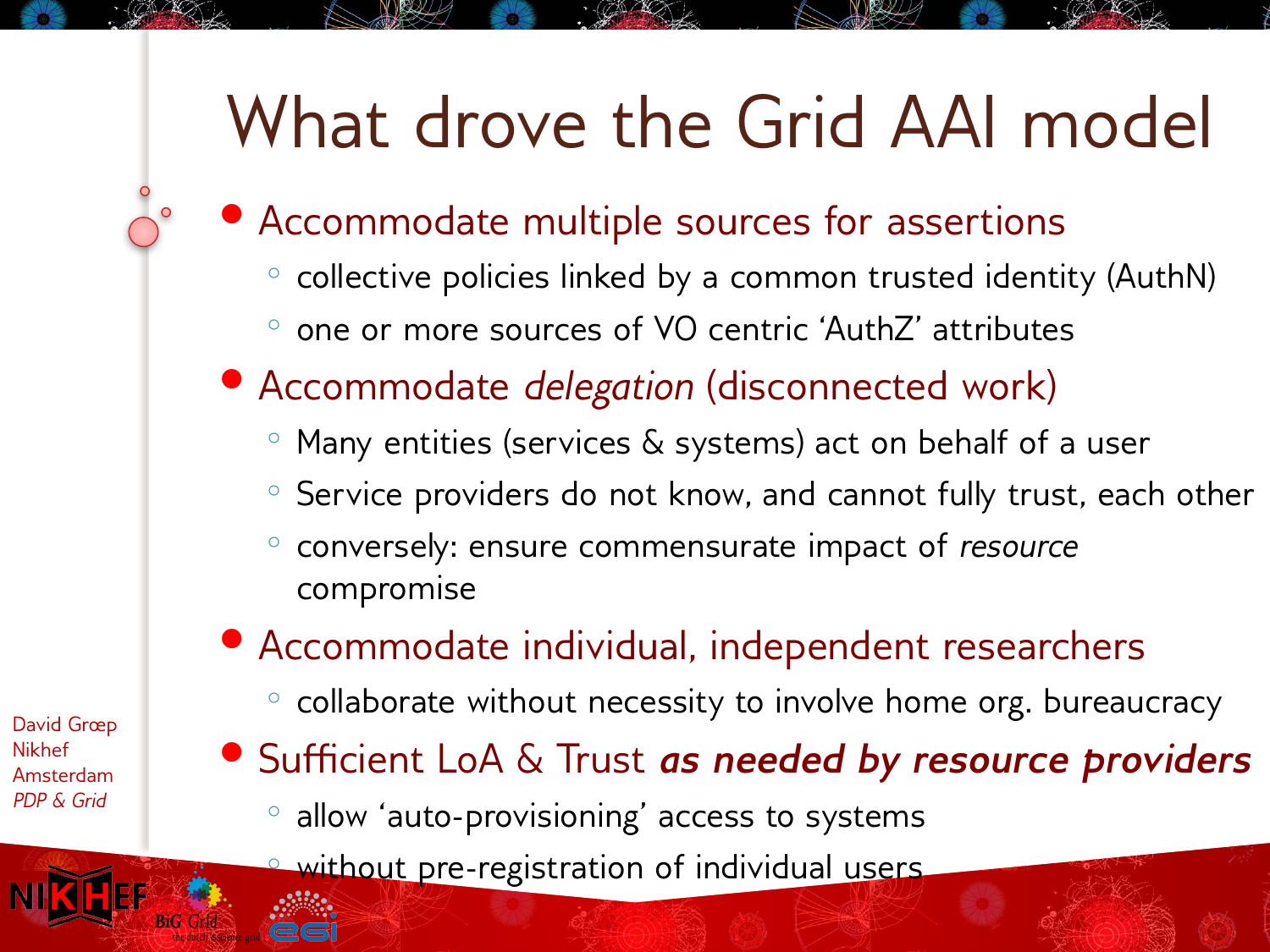

# What drove the Grid AAI model
Accommodate multiple sources for assertions
collective policies linked by a common trusted identity (AuthN)
one or more sources of VO centric ‘AuthZ’ attributes
Accommodate delegation (disconnected work)
Many entities (services & systems) act on behalf of a user
Service providers do not know, and cannot fully trust, each other
conversely: ensure commensurate impact of resource compromise
Accommodate individual, independent researchers
collaborate without necessity to involve home org. bureaucracy
Sufficient LoA & Trust as needed by resource providers
allow ‘auto-provisioning’ access to systems
without pre-registration of individual users